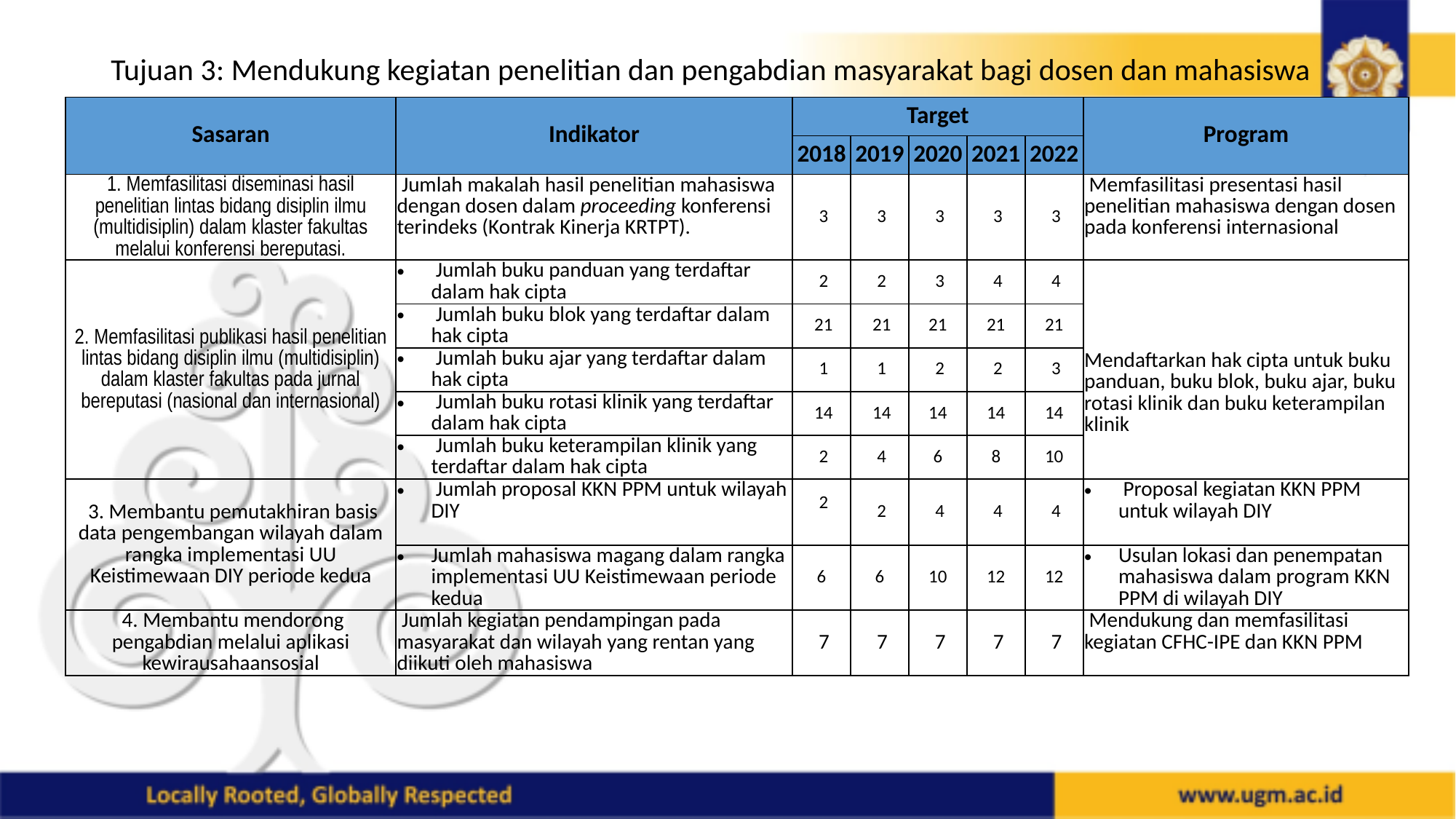

# Tujuan 3: Mendukung kegiatan penelitian dan pengabdian masyarakat bagi dosen dan mahasiswa
| Sasaran | Indikator | Target |  |  |  |  | Program |
| --- | --- | --- | --- | --- | --- | --- | --- |
|  |  | 2018 | 2019 | 2020 | 2021 | 2022 |  |
| 1. Memfasilitasi diseminasi hasil penelitian lintas bidang disiplin ilmu (multidisiplin) dalam klaster fakultas melalui konferensi bereputasi. | Jumlah makalah hasil penelitian mahasiswa dengan dosen dalam proceeding konferensi terindeks (Kontrak Kinerja KRTPT). | 3 | 3 | 3 | 3 | 3 | Memfasilitasi presentasi hasil penelitian mahasiswa dengan dosen pada konferensi internasional |
| 2. Memfasilitasi publikasi hasil penelitian lintas bidang disiplin ilmu (multidisiplin) dalam klaster fakultas pada jurnal bereputasi (nasional dan internasional) | Jumlah buku panduan yang terdaftar dalam hak cipta | 2 | 2 | 3 | 4 | 4 | Mendaftarkan hak cipta untuk buku panduan, buku blok, buku ajar, buku rotasi klinik dan buku keterampilan klinik |
|  | Jumlah buku blok yang terdaftar dalam hak cipta | 21 | 21 | 21 | 21 | 21 |  |
|  | Jumlah buku ajar yang terdaftar dalam hak cipta | 1 | 1 | 2 | 2 | 3 |  |
|  | Jumlah buku rotasi klinik yang terdaftar dalam hak cipta | 14 | 14 | 14 | 14 | 14 |  |
|  | Jumlah buku keterampilan klinik yang terdaftar dalam hak cipta | 2 | 4 | 6 | 8 | 10 |  |
| 3. Membantu pemutakhiran basis data pengembangan wilayah dalam rangka implementasi UU Keistimewaan DIY periode kedua | Jumlah proposal KKN PPM untuk wilayah DIY | 2 | 2 | 4 | 4 | 4 | Proposal kegiatan KKN PPM untuk wilayah DIY |
|  | Jumlah mahasiswa magang dalam rangka implementasi UU Keistimewaan periode kedua | 6 | 6 | 10 | 12 | 12 | Usulan lokasi dan penempatan mahasiswa dalam program KKN PPM di wilayah DIY |
| 4. Membantu mendorong pengabdian melalui aplikasi kewirausahaansosial | Jumlah kegiatan pendampingan pada masyarakat dan wilayah yang rentan yang diikuti oleh mahasiswa | 7 | 7 | 7 | 7 | 7 | Mendukung dan memfasilitasi kegiatan CFHC-IPE dan KKN PPM |